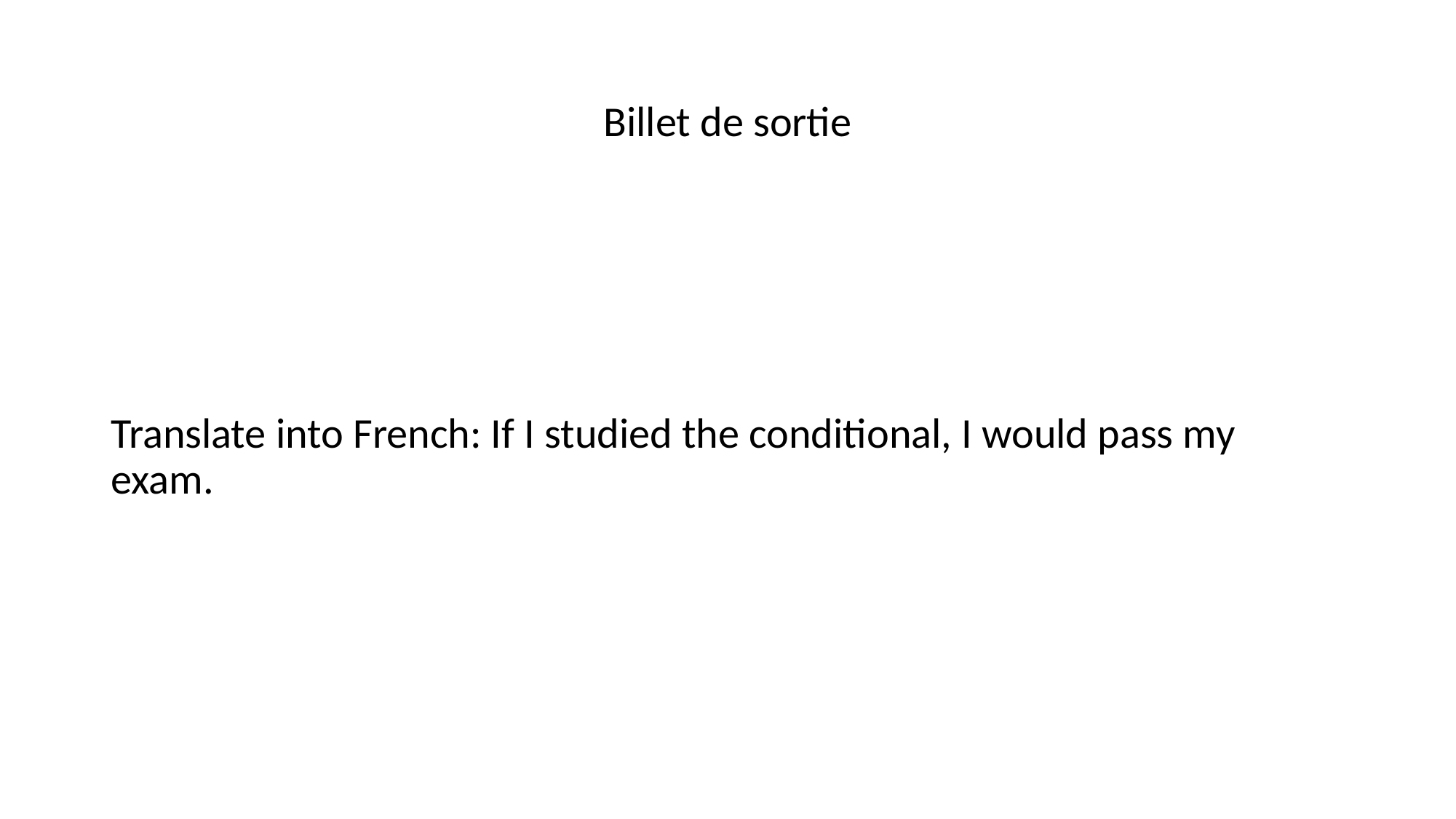

# Billet de sortie

Translate into French: If I studied the conditional, I would pass my exam.